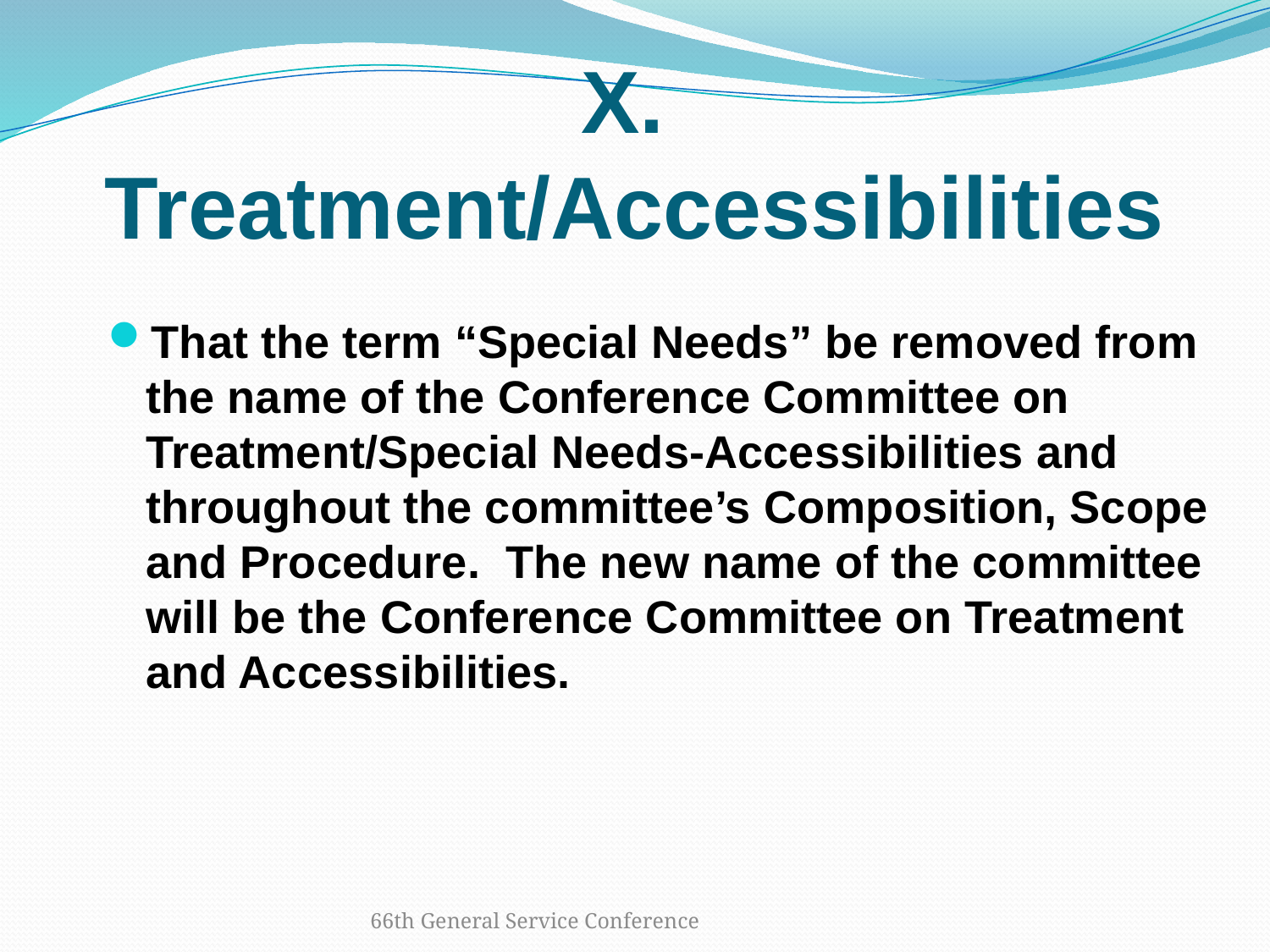

# X.  Treatment/Accessibilities
That the term “Special Needs” be removed from the name of the Conference Committee on Treatment/Special Needs-Accessibilities and throughout the committee’s Composition, Scope and Procedure.  The new name of the committee will be the Conference Committee on Treatment and Accessibilities.
66th General Service Conference